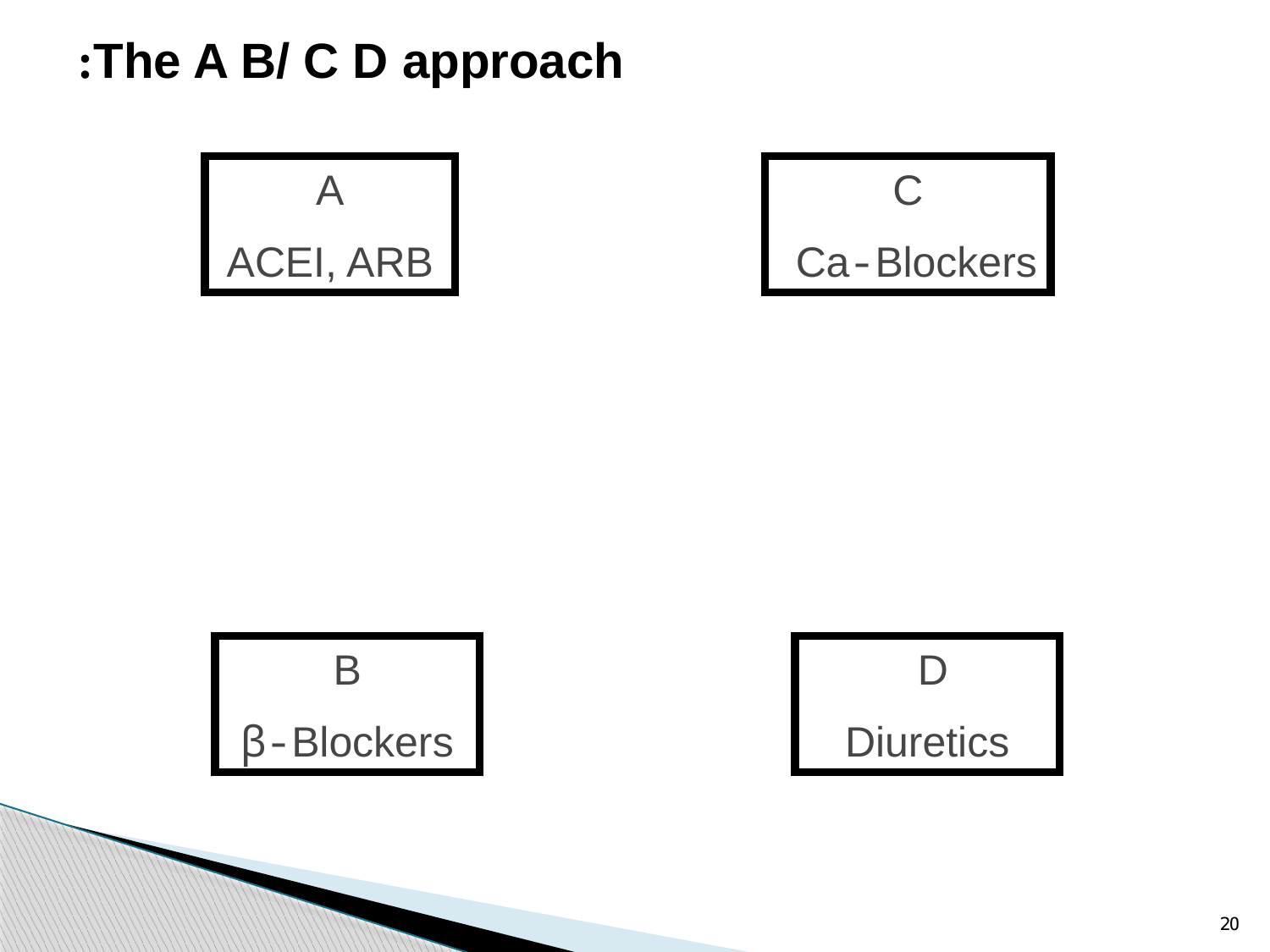

# The A B/ C D approach:
A
ACEI, ARB
C
Ca-Blockers
B
β-Blockers
D
Diuretics
20